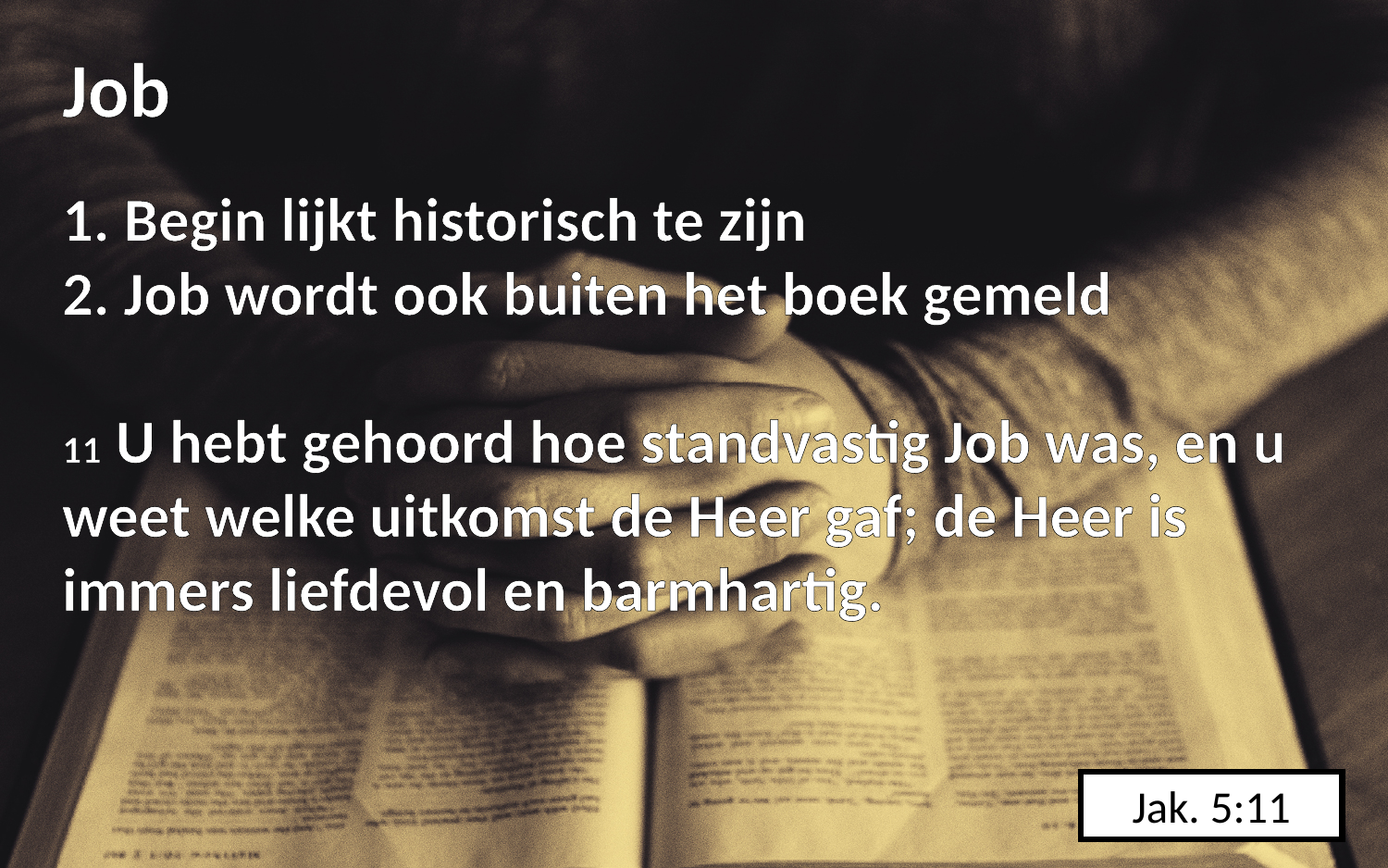

Job
1. Begin lijkt historisch te zijn
2. Job wordt ook buiten het boek gemeld

11 U hebt gehoord hoe standvastig Job was, en u weet welke uitkomst de Heer gaf; de Heer is immers liefdevol en barmhartig.

Jak. 5:11